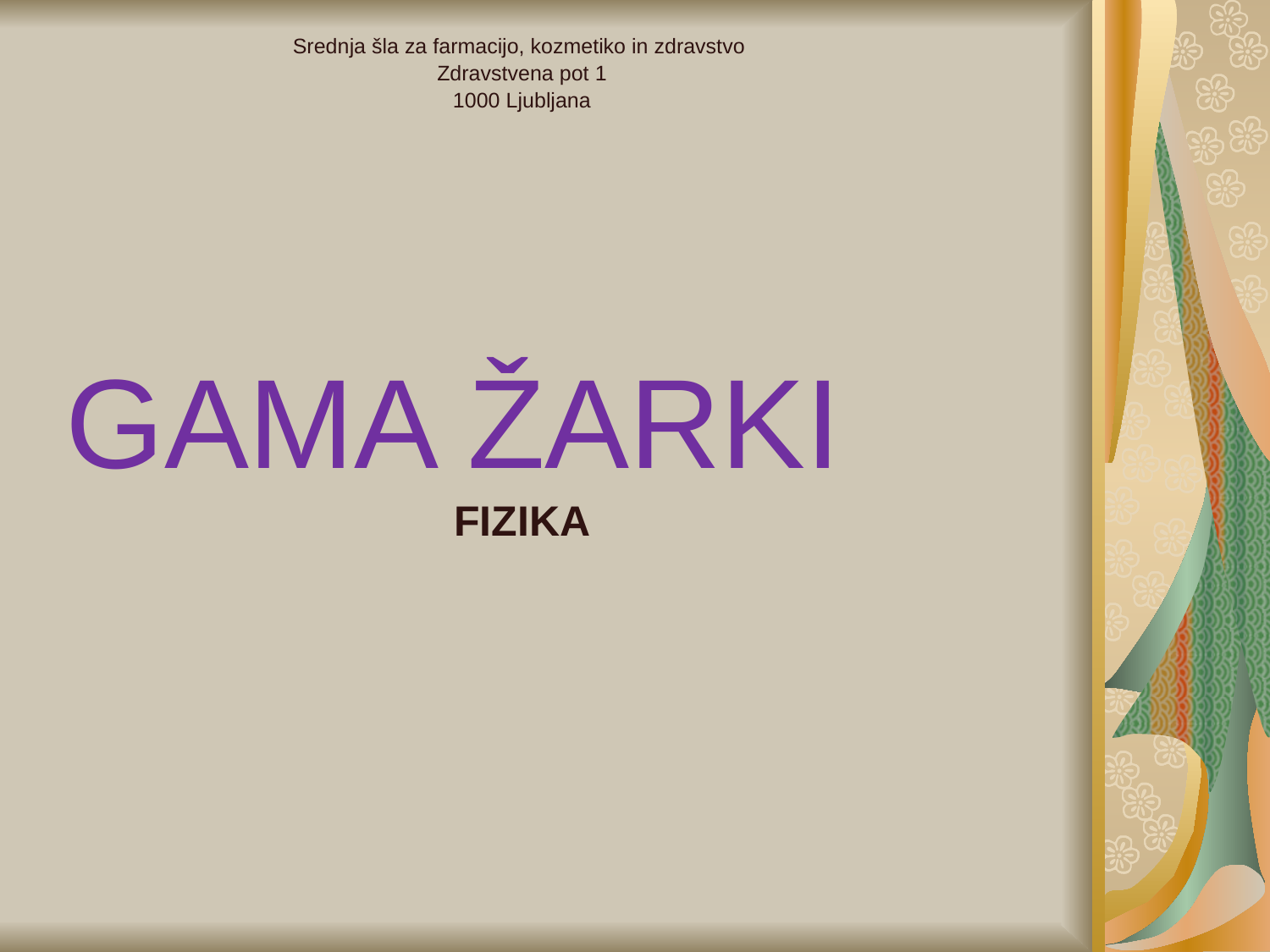

Srednja šla za farmacijo, kozmetiko in zdravstvo
Zdravstvena pot 1
1000 Ljubljana

FIZIKA

# GAMA ŽARKI